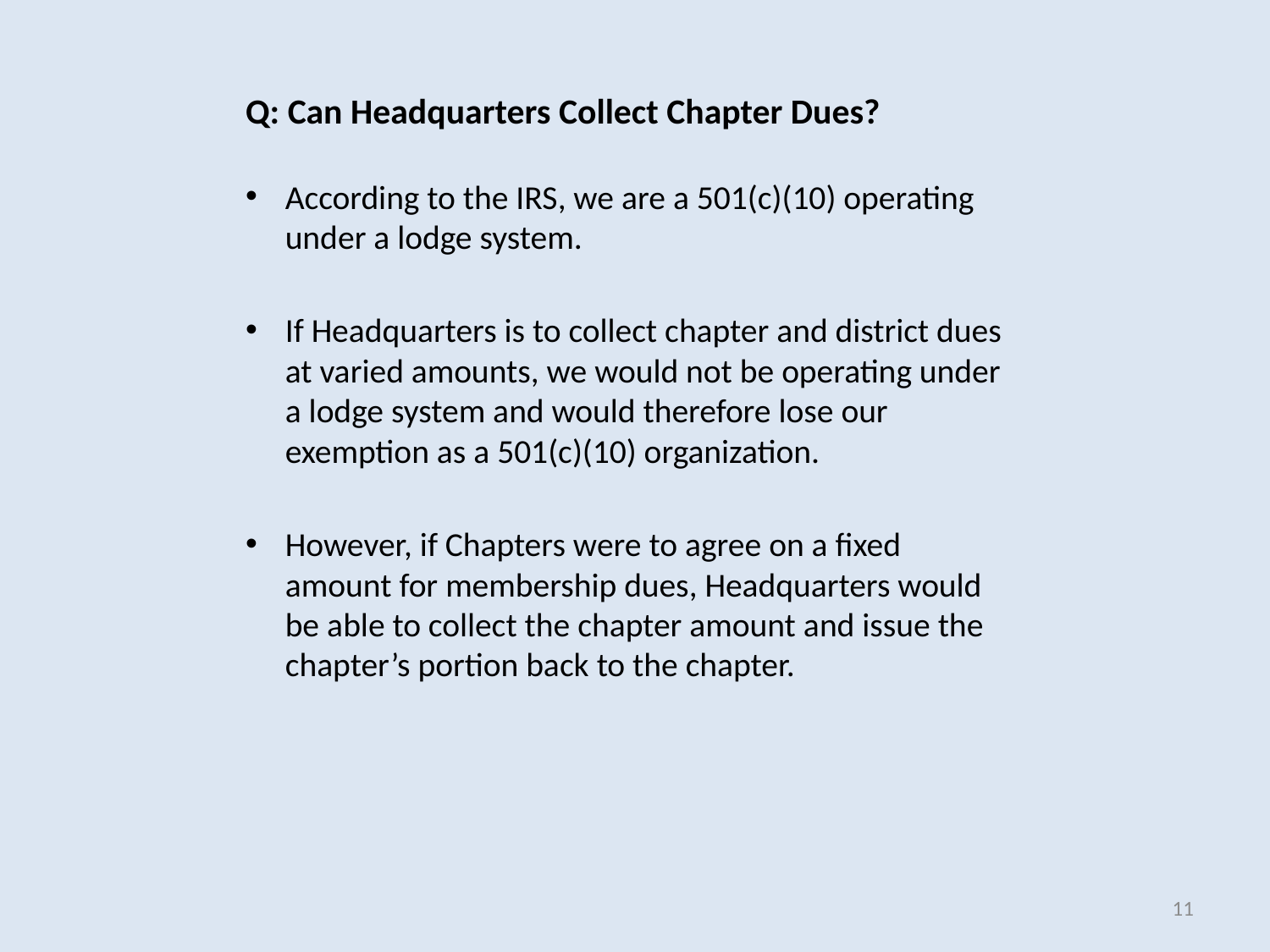

# Q: Can Headquarters Collect Chapter Dues?
According to the IRS, we are a 501(c)(10) operating under a lodge system.

If Headquarters is to collect chapter and district dues at varied amounts, we would not be operating under a lodge system and would therefore lose our exemption as a 501(c)(10) organization.

However, if Chapters were to agree on a fixed amount for membership dues, Headquarters would be able to collect the chapter amount and issue the chapter’s portion back to the chapter.

11